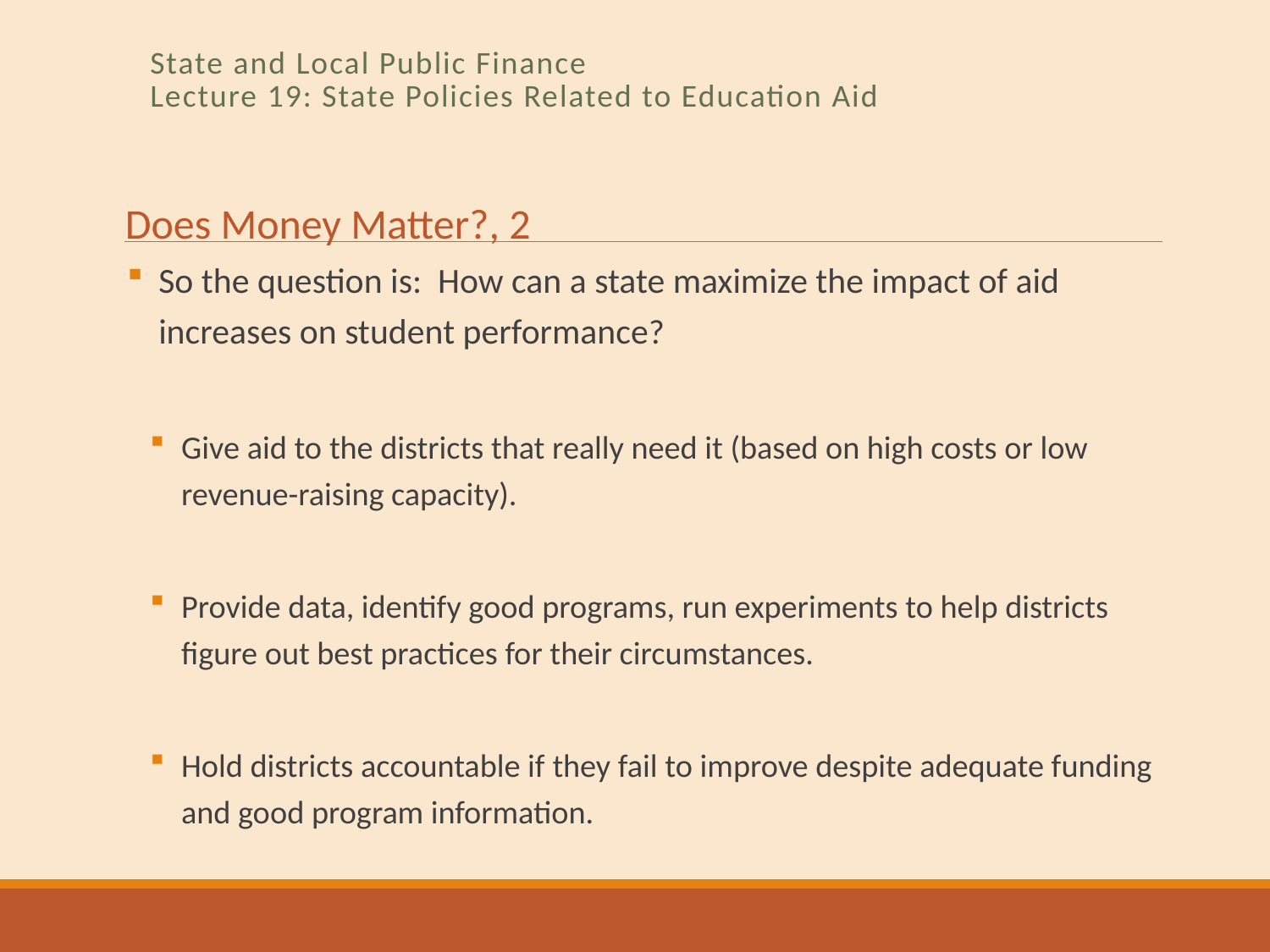

State and Local Public Finance
Lecture 19: State Policies Related to Education Aid
Does Money Matter?, 2
So the question is:  How can a state maximize the impact of aid increases on student performance?

Give aid to the districts that really need it (based on high costs or low revenue-raising capacity).

Provide data, identify good programs, run experiments to help districts figure out best practices for their circumstances.

Hold districts accountable if they fail to improve despite adequate funding and good program information.